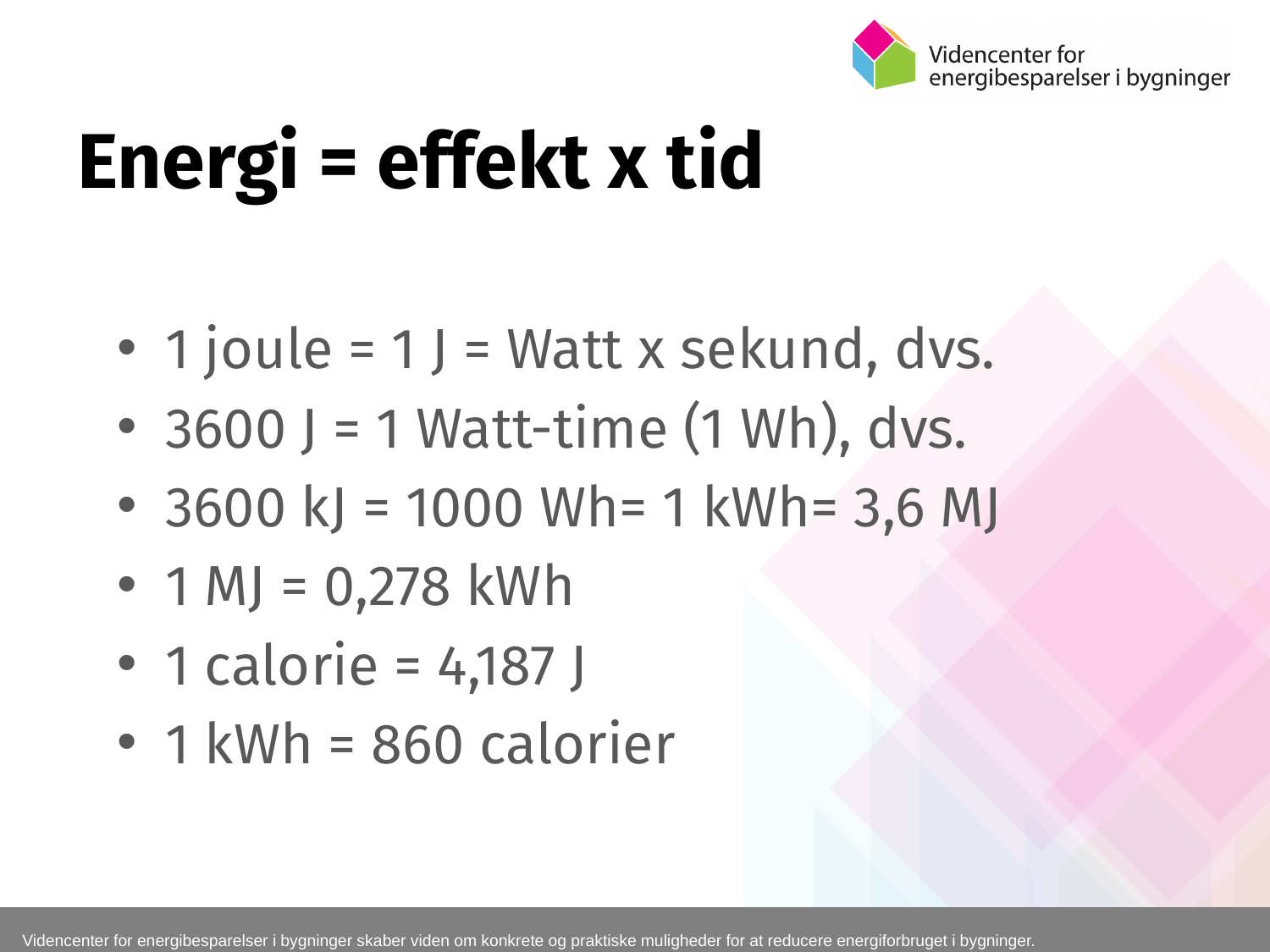

# Energi = effekt x tid
1 joule = 1 J = Watt x sekund, dvs.
3600 J = 1 Watt-time (1 Wh), dvs.
3600 kJ = 1000 Wh= 1 kWh= 3,6 MJ
1 MJ = 0,278 kWh
1 calorie = 4,187 J
1 kWh = 860 calorier